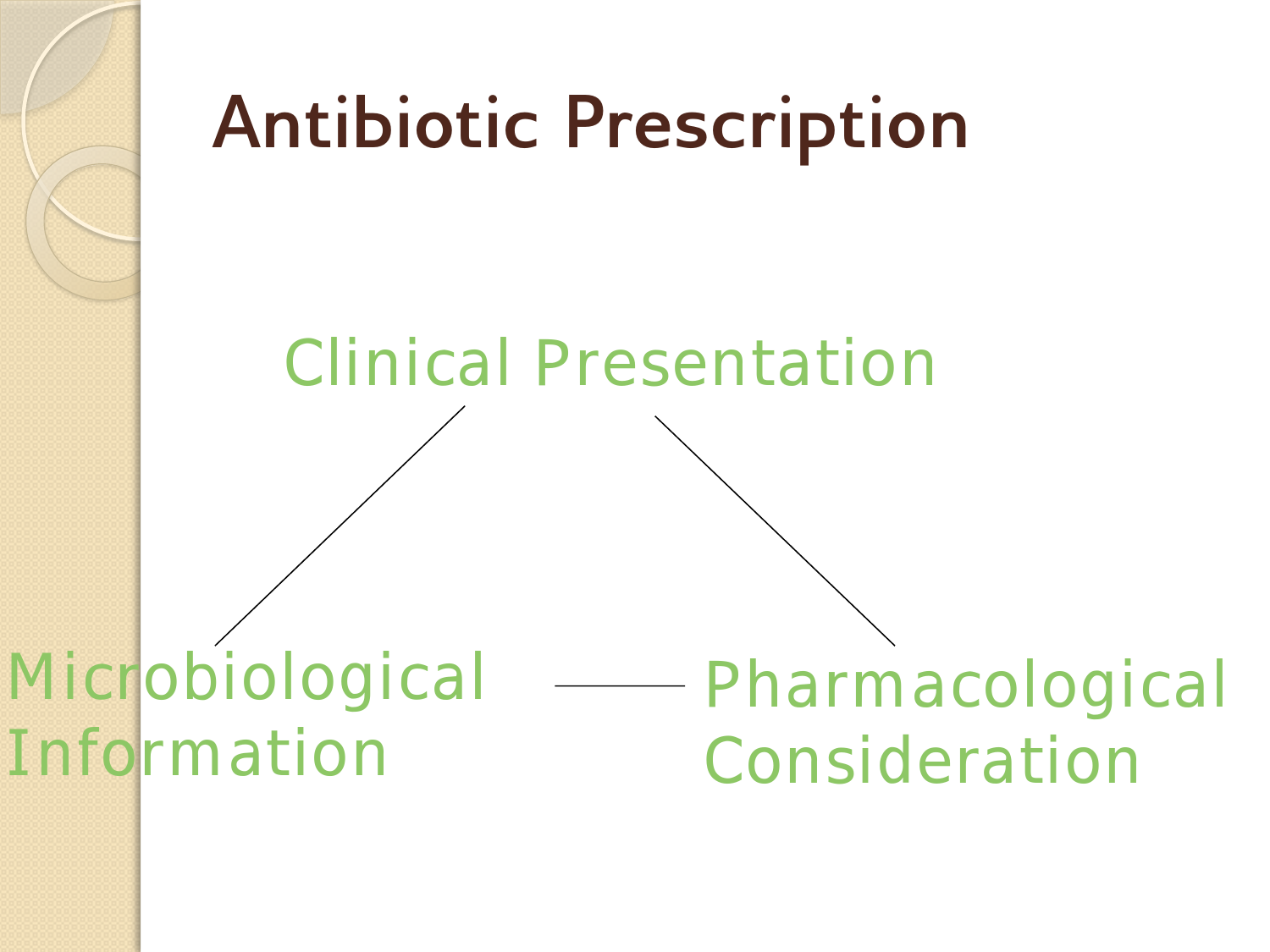

# Antibiotic Prescription
Clinical Presentation

Microbiological
Information
Pharmacological
Consideration